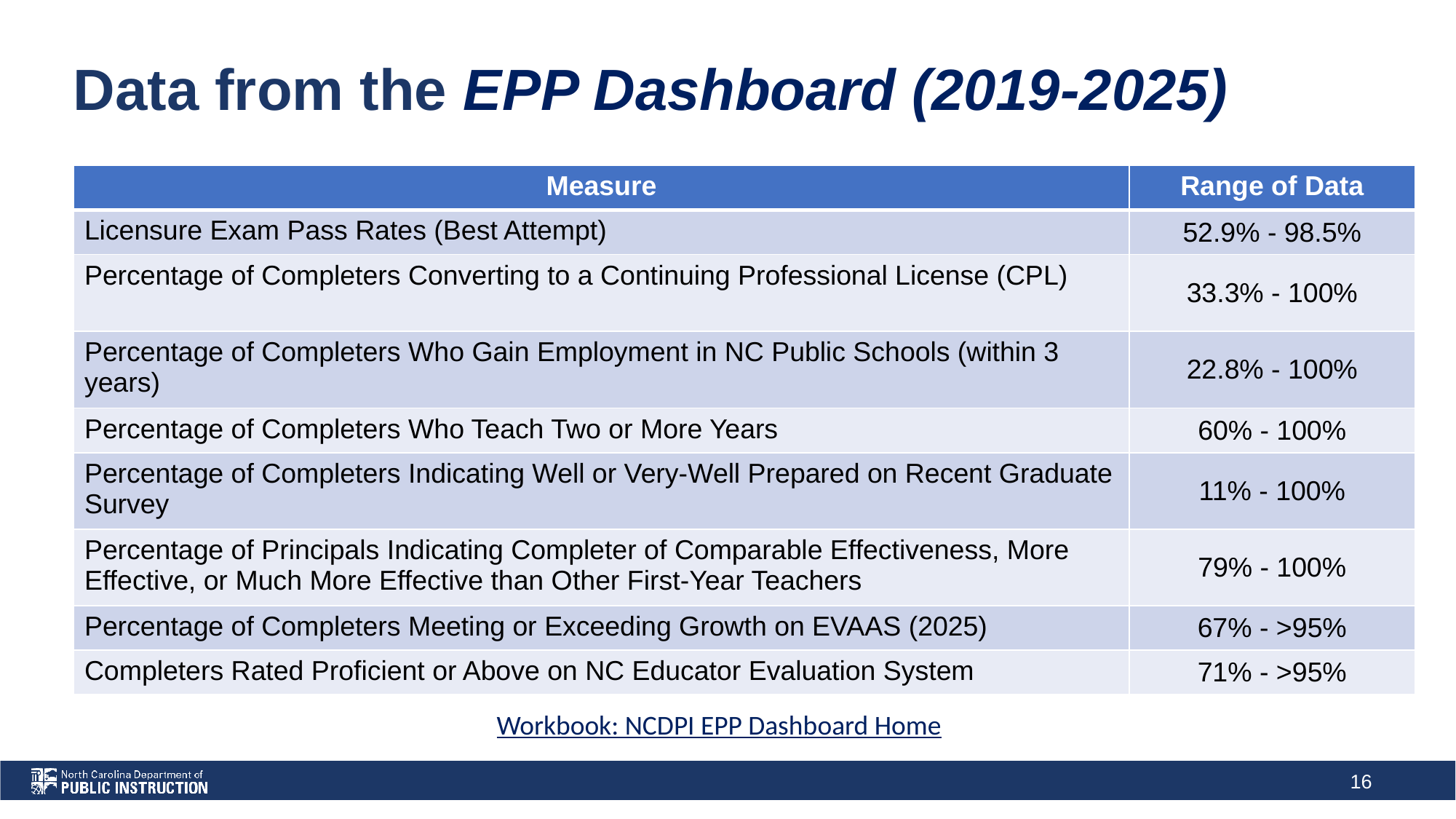

# Data from the EPP Dashboard (2019-2025)
| Measure | Range of Data |
| --- | --- |
| Licensure Exam Pass Rates (Best Attempt) | 52.9% - 98.5% |
| Percentage of Completers Converting to a Continuing Professional License (CPL) | 33.3% - 100% |
| Percentage of Completers Who Gain Employment in NC Public Schools (within 3 years) | 22.8% - 100% |
| Percentage of Completers Who Teach Two or More Years | 60% - 100% |
| Percentage of Completers Indicating Well or Very-Well Prepared on Recent Graduate Survey | 11% - 100% |
| Percentage of Principals Indicating Completer of Comparable Effectiveness, More Effective, or Much More Effective than Other First-Year Teachers | 79% - 100% |
| Percentage of Completers Meeting or Exceeding Growth on EVAAS (2025) | 67% - >95% |
| Completers Rated Proficient or Above on NC Educator Evaluation System | 71% - >95% |
Workbook: NCDPI EPP Dashboard Home
16